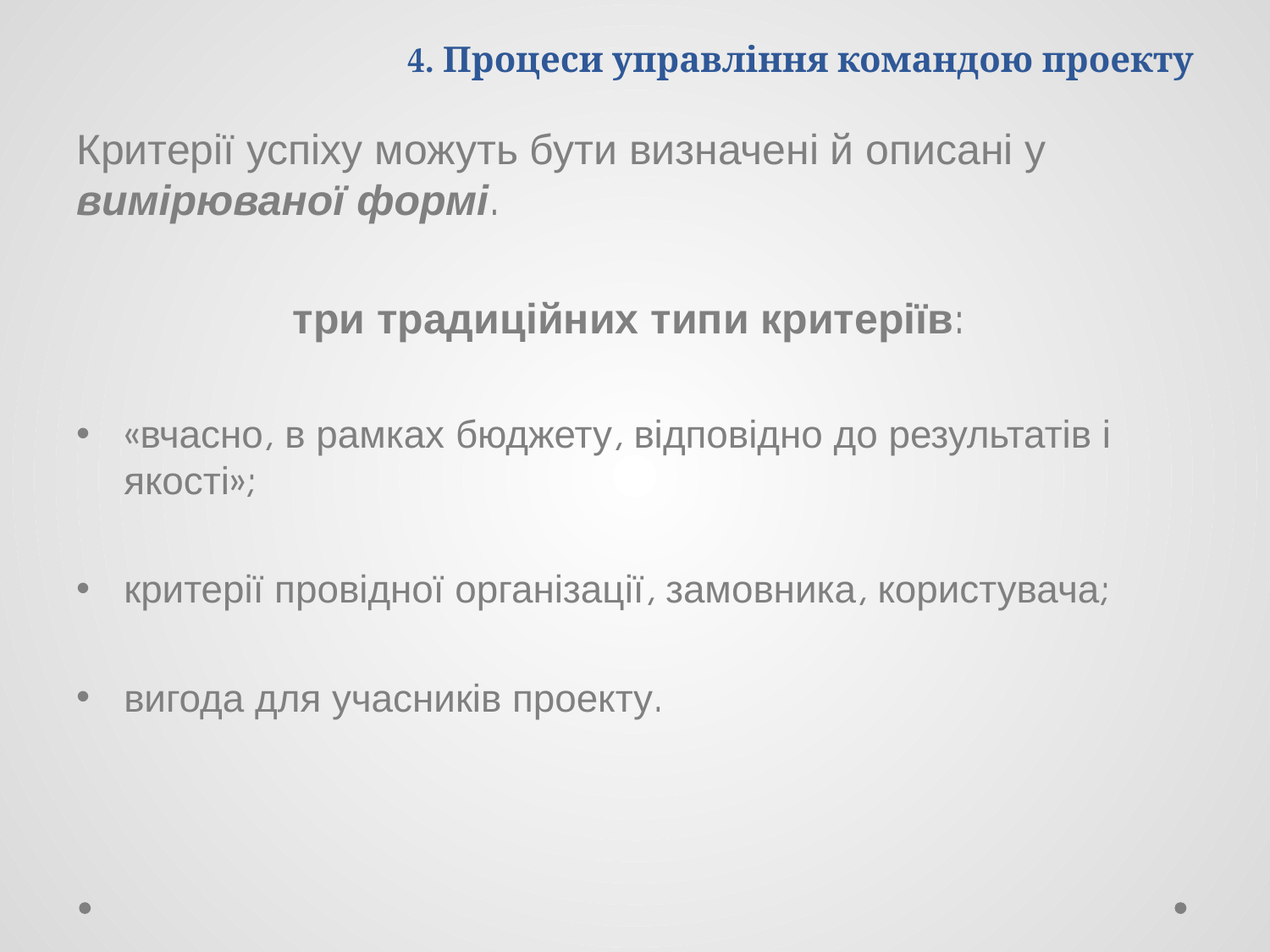

# 4. Процеси управління командою проекту
Критерії успіху можуть бути визначені й описані у вимірюваної формі.

три традиційних типи критеріїв:

«вчасно, в рамках бюджету, відповідно до результатів і якості»;

критерії провідної організації, замовника, користувача;

вигода для учасників проекту.